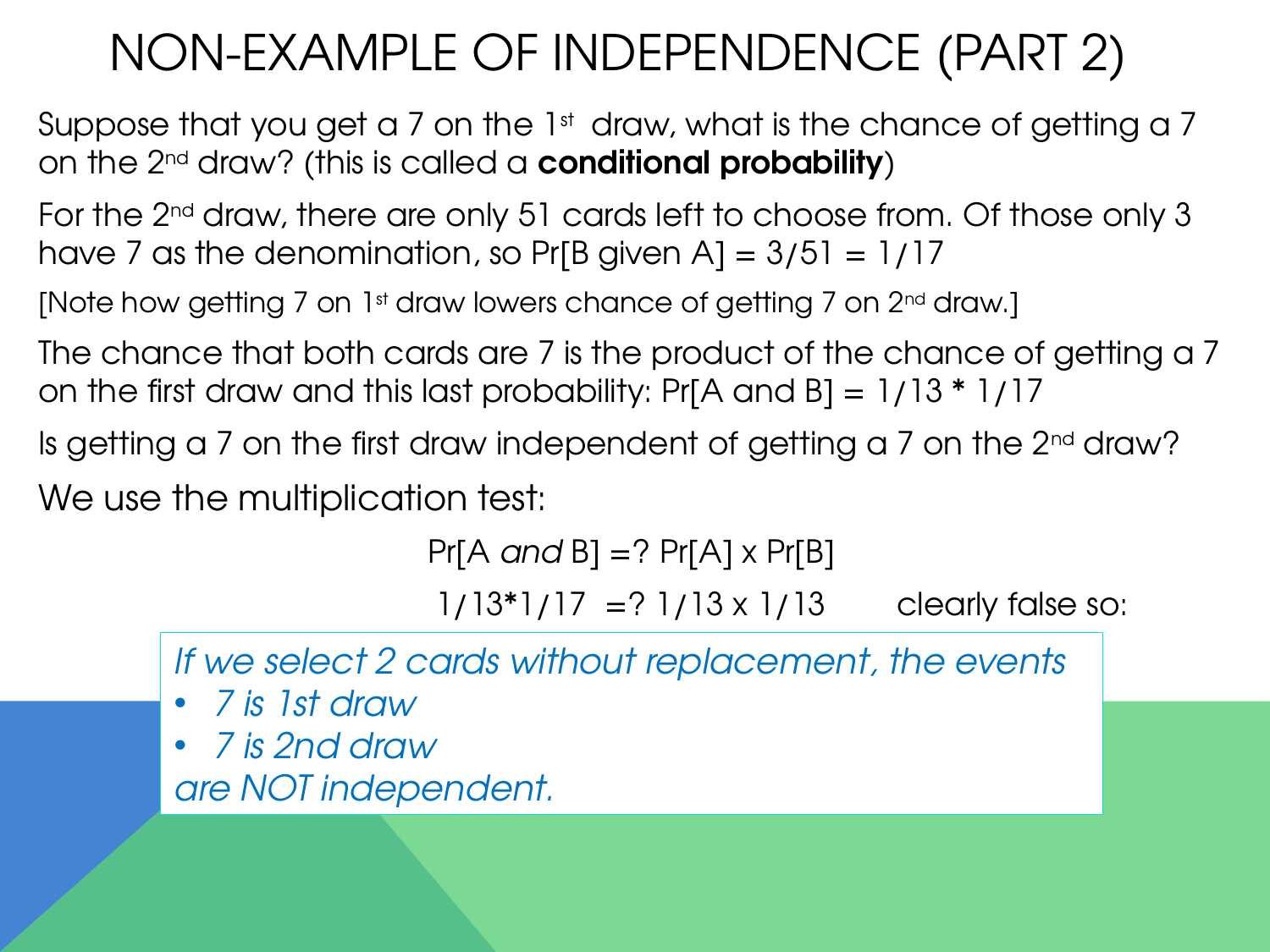

# Non-example of independence (part 2)
Suppose that you get a 7 on the 1st  draw, what is the chance of getting a 7 on the 2nd draw? (this is called a conditional probability)
For the 2nd draw, there are only 51 cards left to choose from. Of those only 3 have 7 as the denomination, so Pr[B given A] = 3/51 = 1/17
[Note how getting 7 on 1st draw lowers chance of getting 7 on 2nd draw.]
The chance that both cards are 7 is the product of the chance of getting a 7 on the first draw and this last probability: Pr[A and B] = 1/13 * 1/17
Is getting a 7 on the first draw independent of getting a 7 on the 2nd draw?
We use the multiplication test:
Pr[A and B] =? Pr[A] x Pr[B]
			1/13*1/17  =? 1/13 x 1/13        clearly false so:
If we select 2 cards without replacement, the events
7 is 1st draw
7 is 2nd draw
are NOT independent.